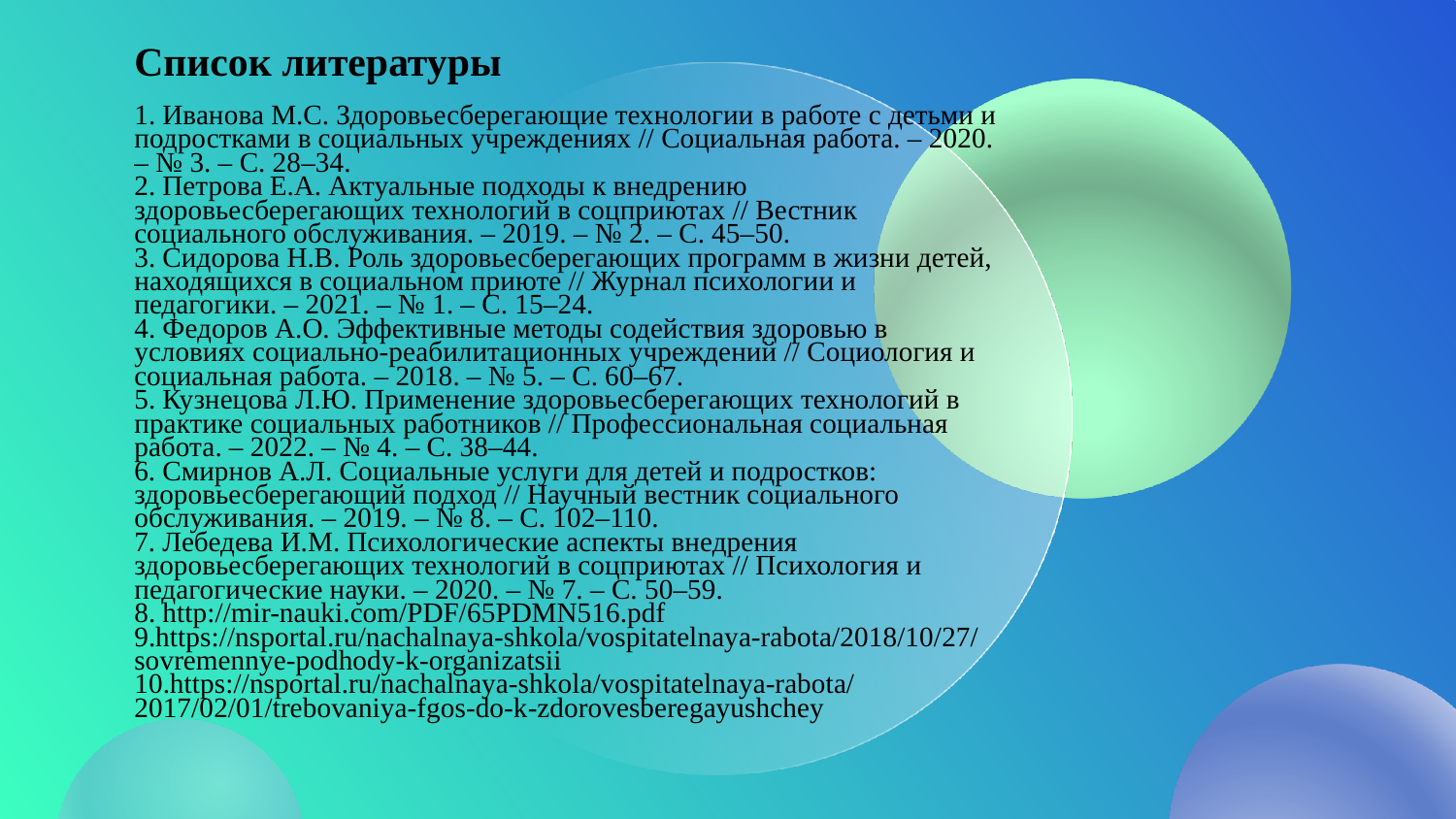

# Список литературы
1. Иванова М.С. Здоровьесберегающие технологии в работе с детьми и подростками в социальных учреждениях // Социальная работа. – 2020. – № 3. – С. 28–34.
2. Петрова Е.А. Актуальные подходы к внедрению здоровьесберегающих технологий в соцприютах // Вестник социального обслуживания. – 2019. – № 2. – С. 45–50.
3. Сидорова Н.В. Роль здоровьесберегающих программ в жизни детей, находящихся в социальном приюте // Журнал психологии и педагогики. – 2021. – № 1. – С. 15–24.
4. Федоров А.О. Эффективные методы содействия здоровью в условиях социально-реабилитационных учреждений // Социология и социальная работа. – 2018. – № 5. – С. 60–67.
5. Кузнецова Л.Ю. Применение здоровьесберегающих технологий в практике социальных работников // Профессиональная социальная работа. – 2022. – № 4. – С. 38–44.
6. Смирнов А.Л. Социальные услуги для детей и подростков: здоровьесберегающий подход // Научный вестник социального обслуживания. – 2019. – № 8. – С. 102–110.
7. Лебедева И.М. Психологические аспекты внедрения здоровьесберегающих технологий в соцприютах // Психология и педагогические науки. – 2020. – № 7. – С. 50–59.
8. http://mir-nauki.com/PDF/65PDMN516.pdf
9.https://nsportal.ru/nachalnaya-shkola/vospitatelnaya-rabota/2018/10/27/sovremennye-podhody-k-organizatsii
10.https://nsportal.ru/nachalnaya-shkola/vospitatelnaya-rabota/2017/02/01/trebovaniya-fgos-do-k-zdorovesberegayushchey
17